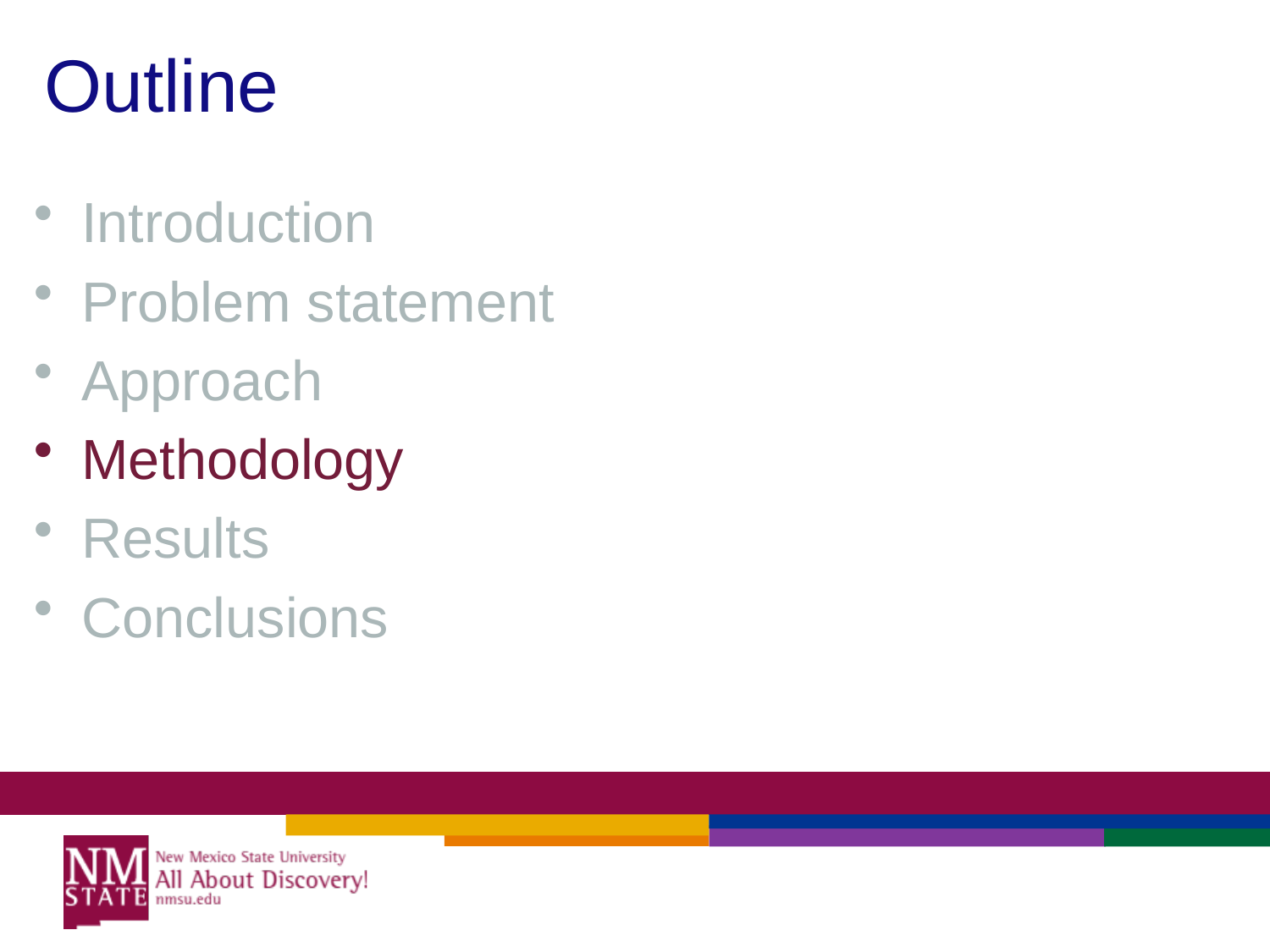

# Outline
Introduction
Problem statement
Approach
Methodology
Results
Conclusions